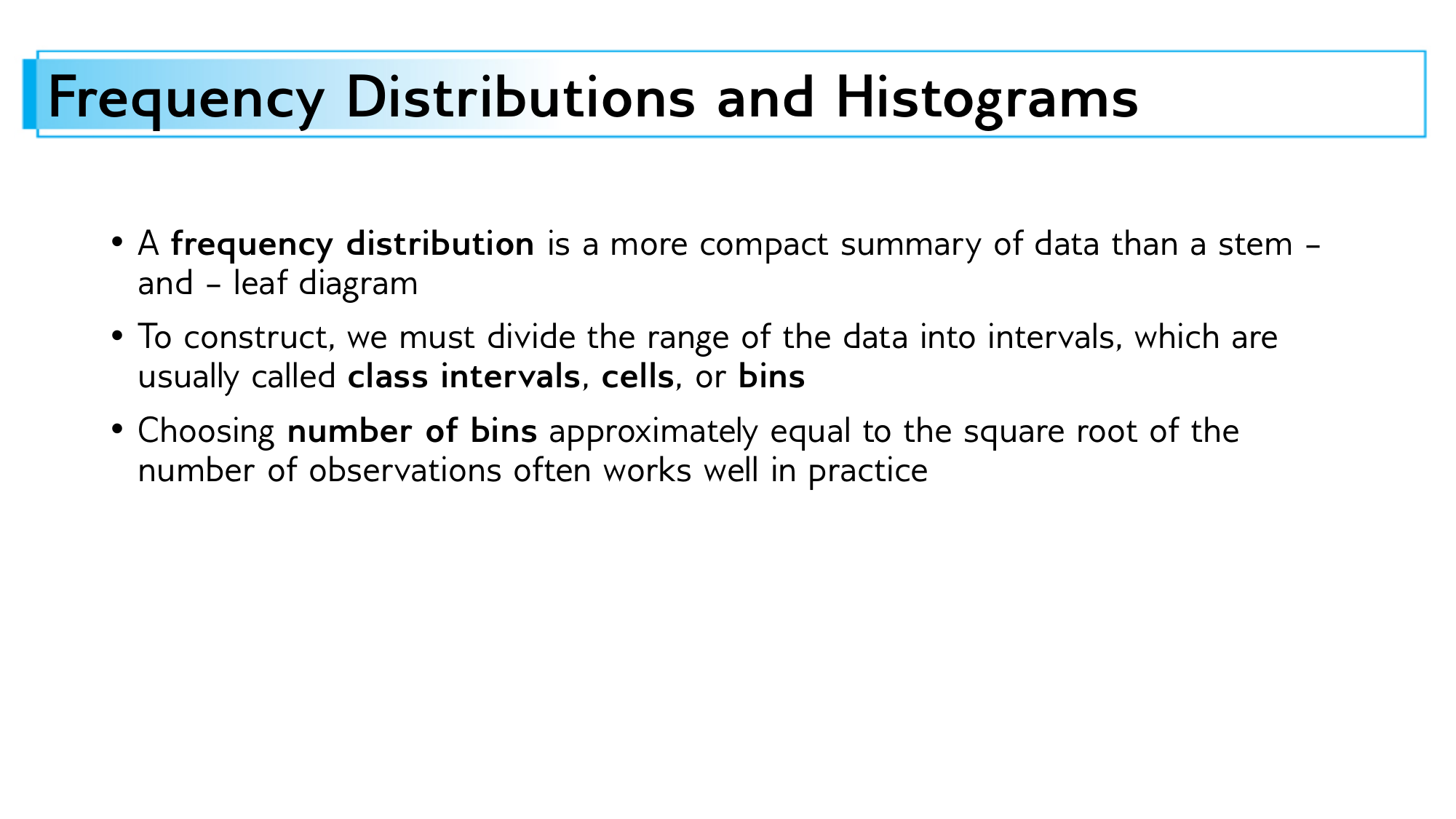

# Frequency Distributions and Histograms
A frequency distribution is a more compact summary of data than a stem – and – leaf diagram
To construct, we must divide the range of the data into intervals, which are usually called class intervals, cells, or bins
Choosing number of bins approximately equal to the square root of the number of observations often works well in practice